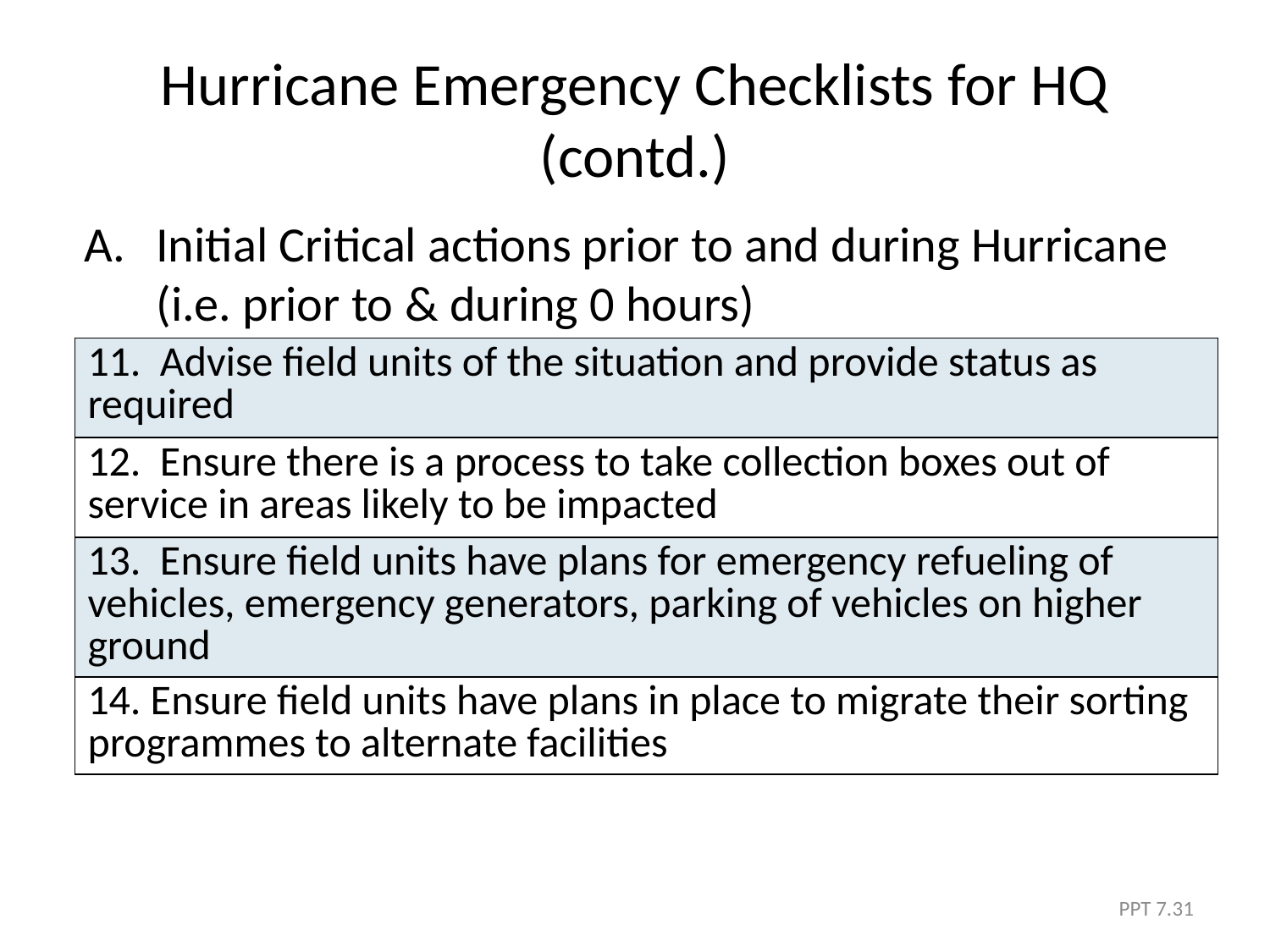

# Hurricane Emergency Checklists for HQ (contd.)
Initial Critical actions prior to and during Hurricane (i.e. prior to & during 0 hours)

| 11. Advise field units of the situation and provide status as required |
| --- |
| 12. Ensure there is a process to take collection boxes out of service in areas likely to be impacted |
| 13. Ensure field units have plans for emergency refueling of vehicles, emergency generators, parking of vehicles on higher ground |
| 14. Ensure field units have plans in place to migrate their sorting programmes to alternate facilities |
PPT 7.31